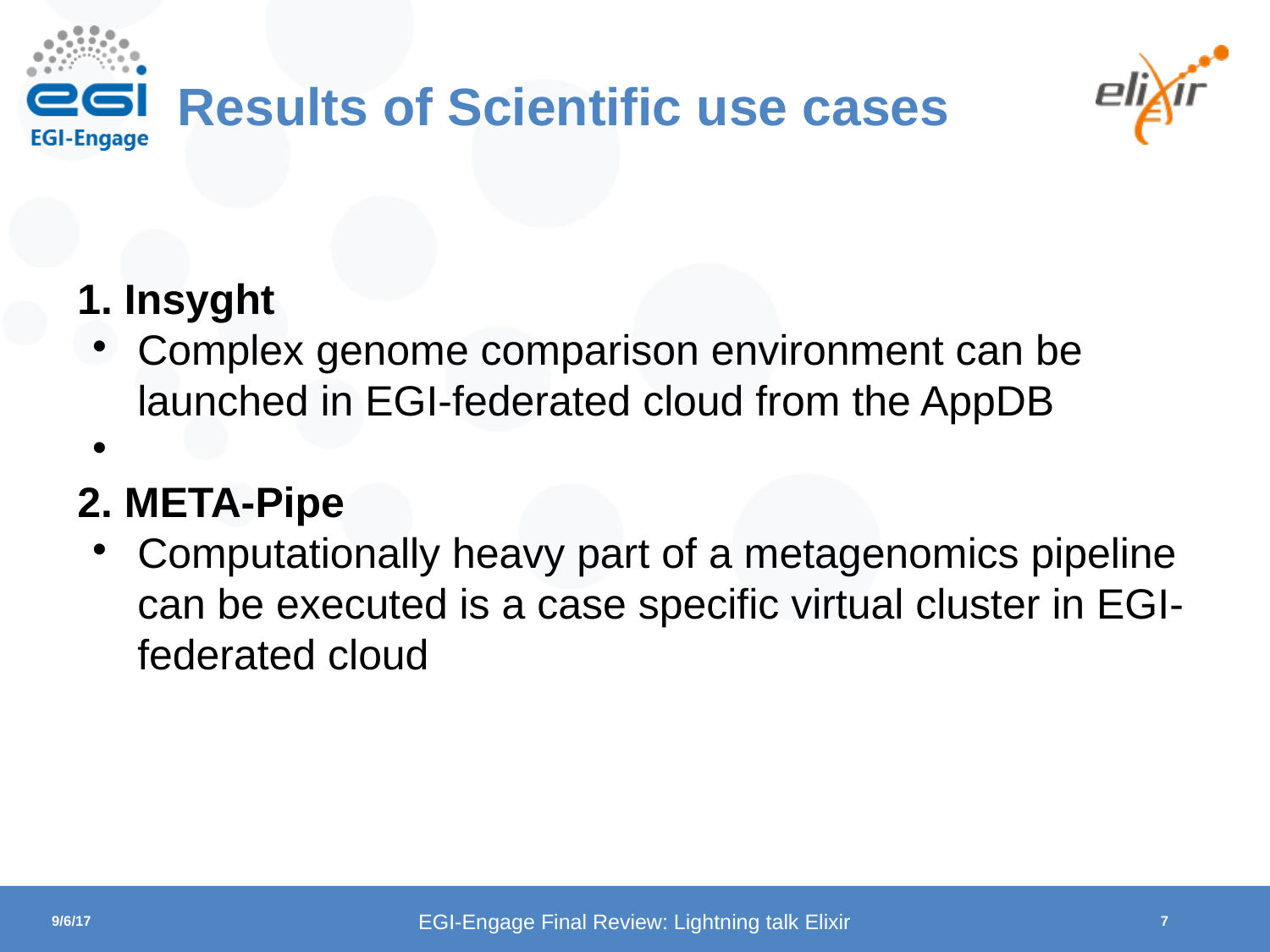

Results of Scientific use cases
1. Insyght
Complex genome comparison environment can be launched in EGI-federated cloud from the AppDB

2. META-Pipe
Computationally heavy part of a metagenomics pipeline can be executed is a case specific virtual cluster in EGI-federated cloud
EGI-Engage Final Review: Lightning talk Elixir